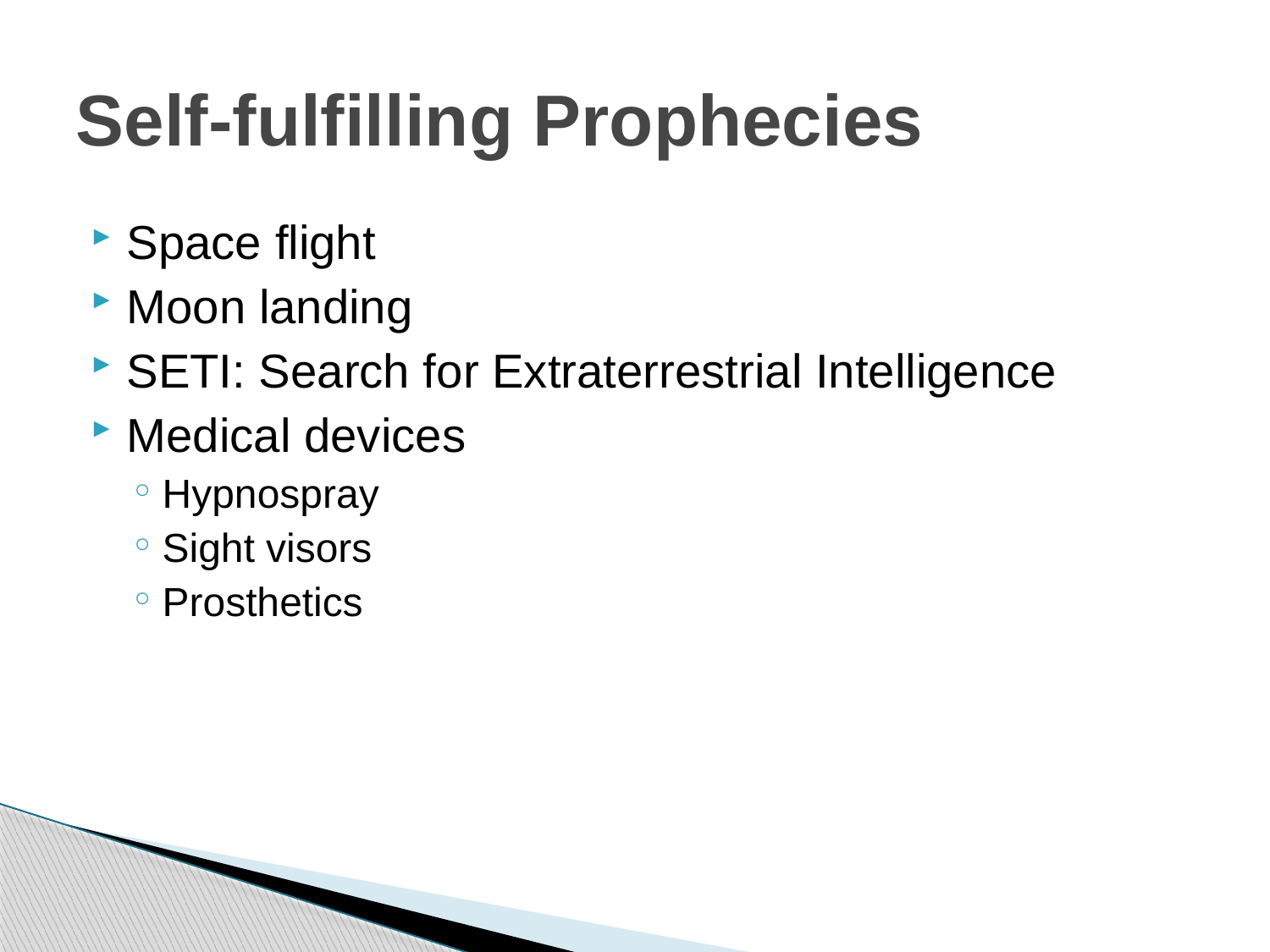

# Self-fulfilling Prophecies
Space flight
Moon landing
SETI: Search for Extraterrestrial Intelligence
Medical devices
Hypnospray
Sight visors
Prosthetics